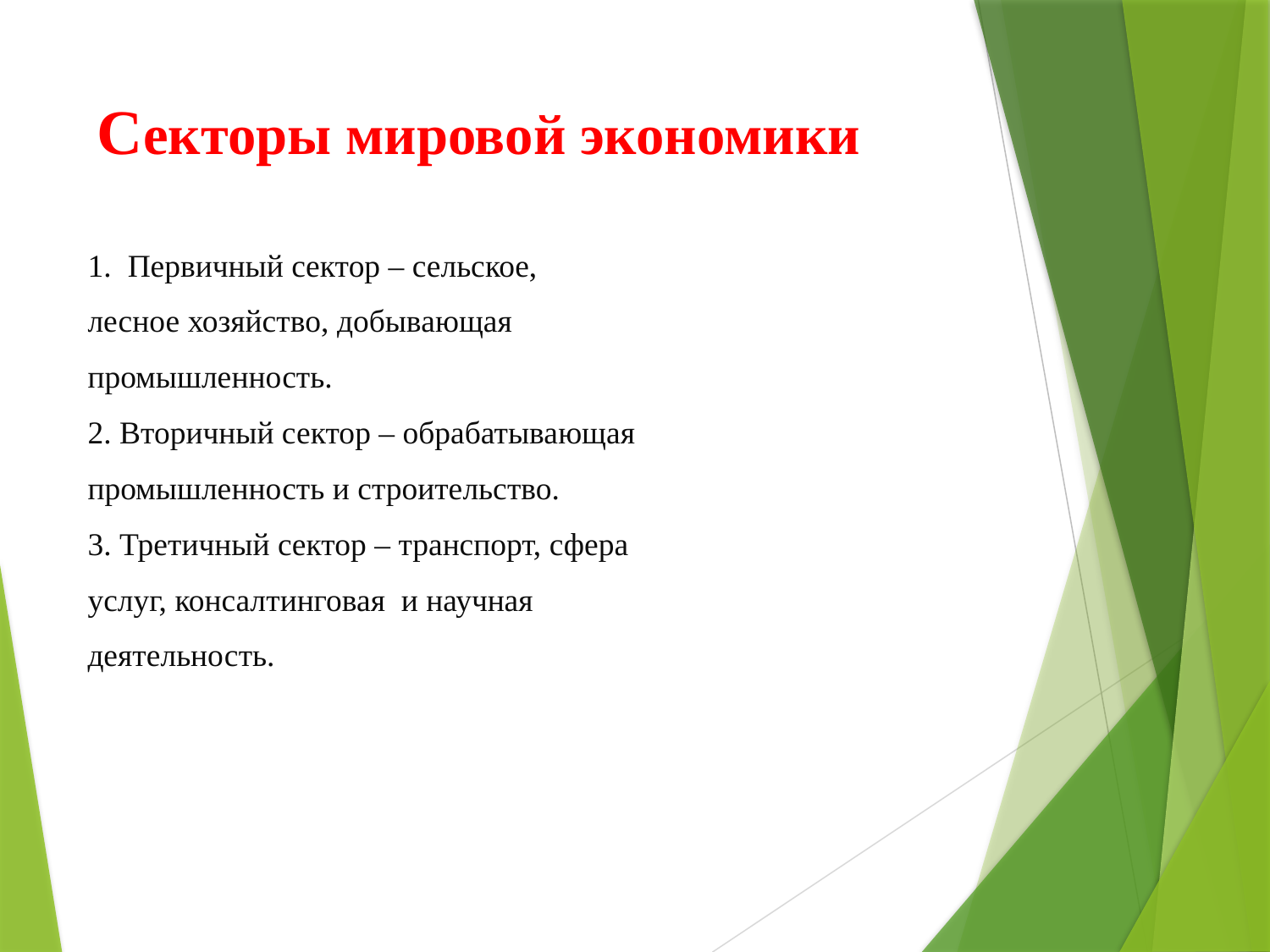

# Секторы мировой экономики
1.  Первичный сектор – сельское,
лесное хозяйство, добывающая
промышленность.
2. Вторичный сектор – обрабатывающая
промышленность и строительство.
3. Третичный сектор – транспорт, сфера
услуг, консалтинговая  и научная
деятельность.